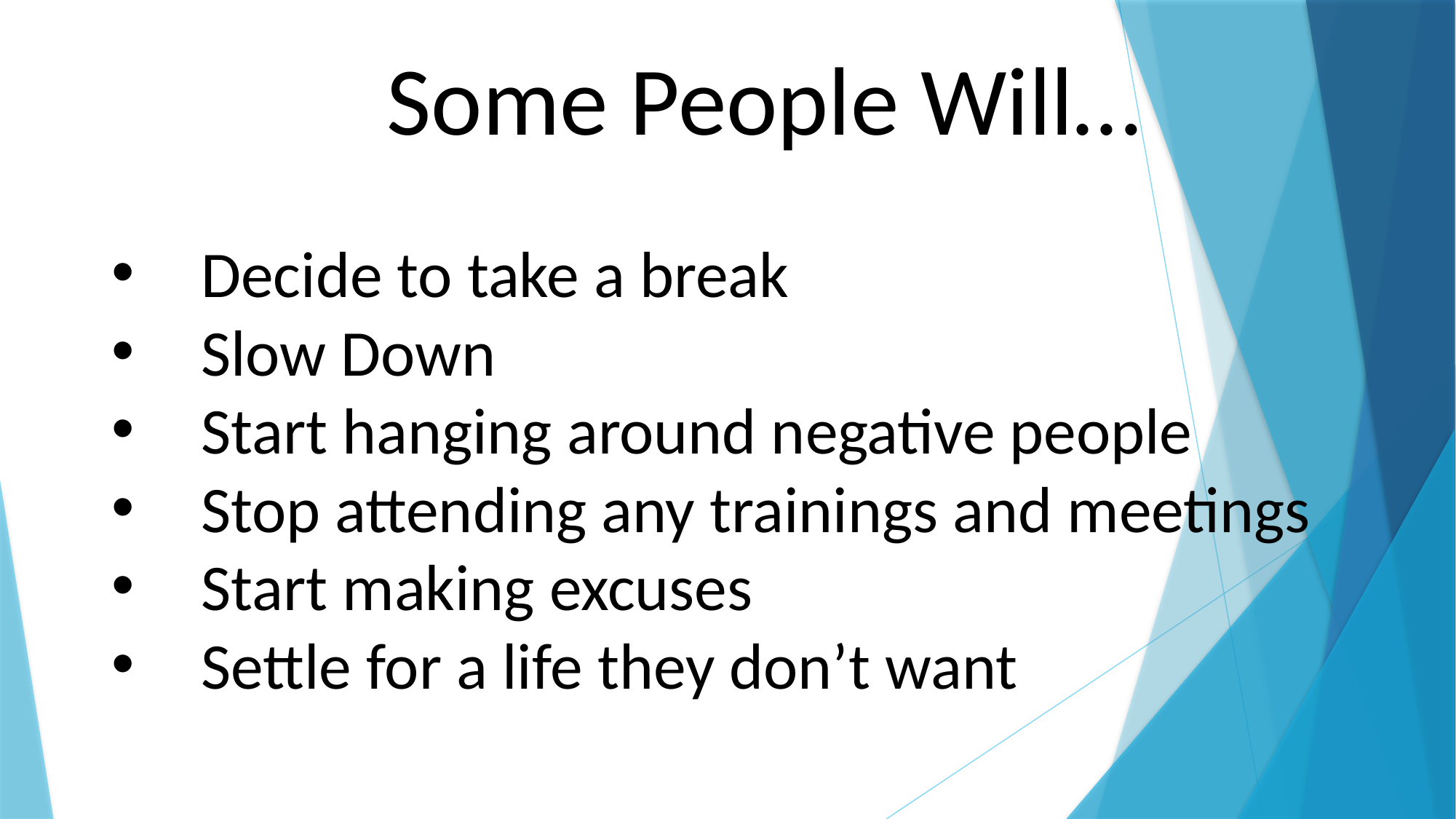

Some People Will…

Decide to take a break
Slow Down
Start hanging around negative people
Stop attending any trainings and meetings
Start making excuses
Settle for a life they don’t want